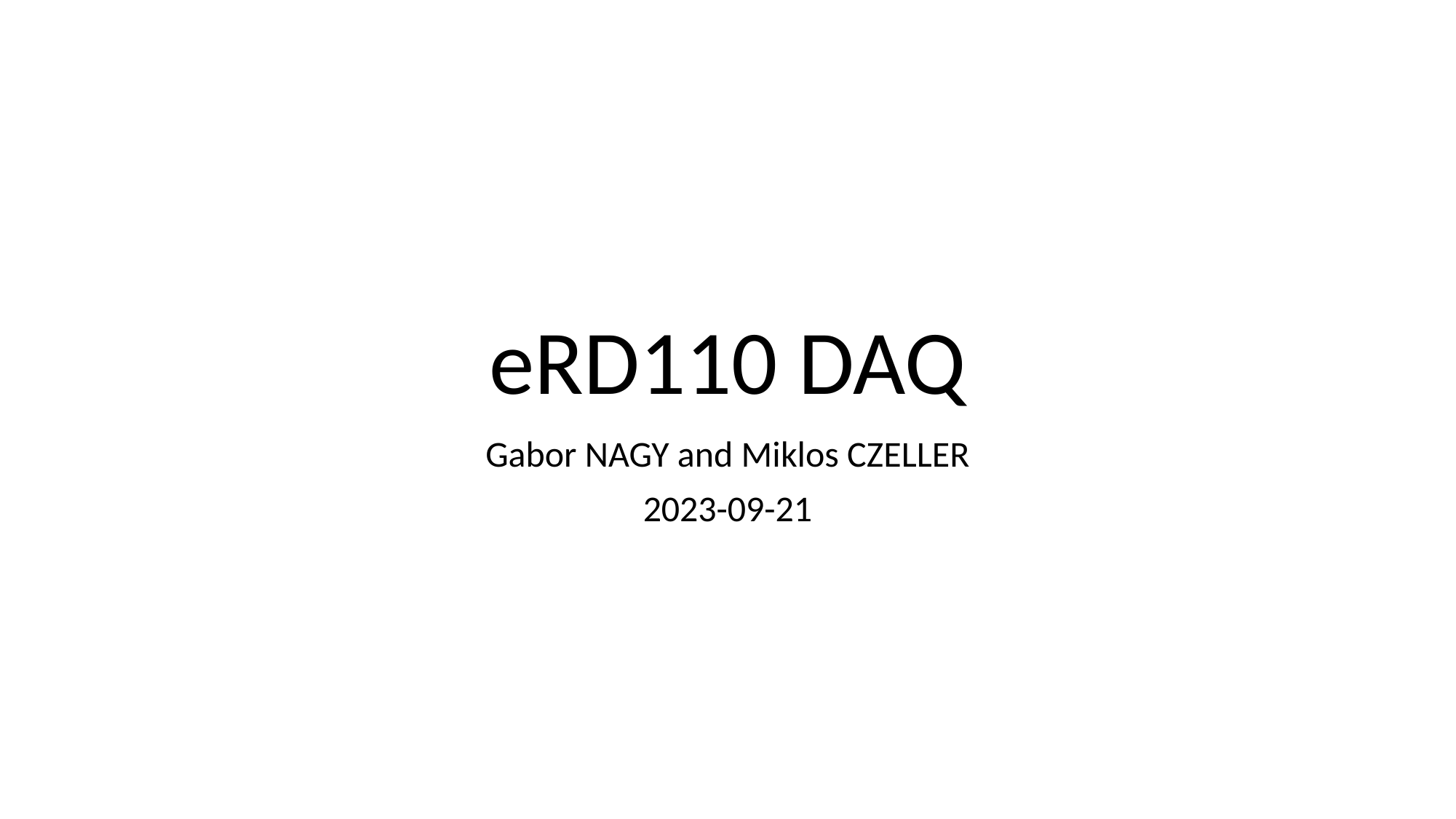

# eRD110 DAQ
Gabor NAGY and Miklos CZELLER
2023-09-21